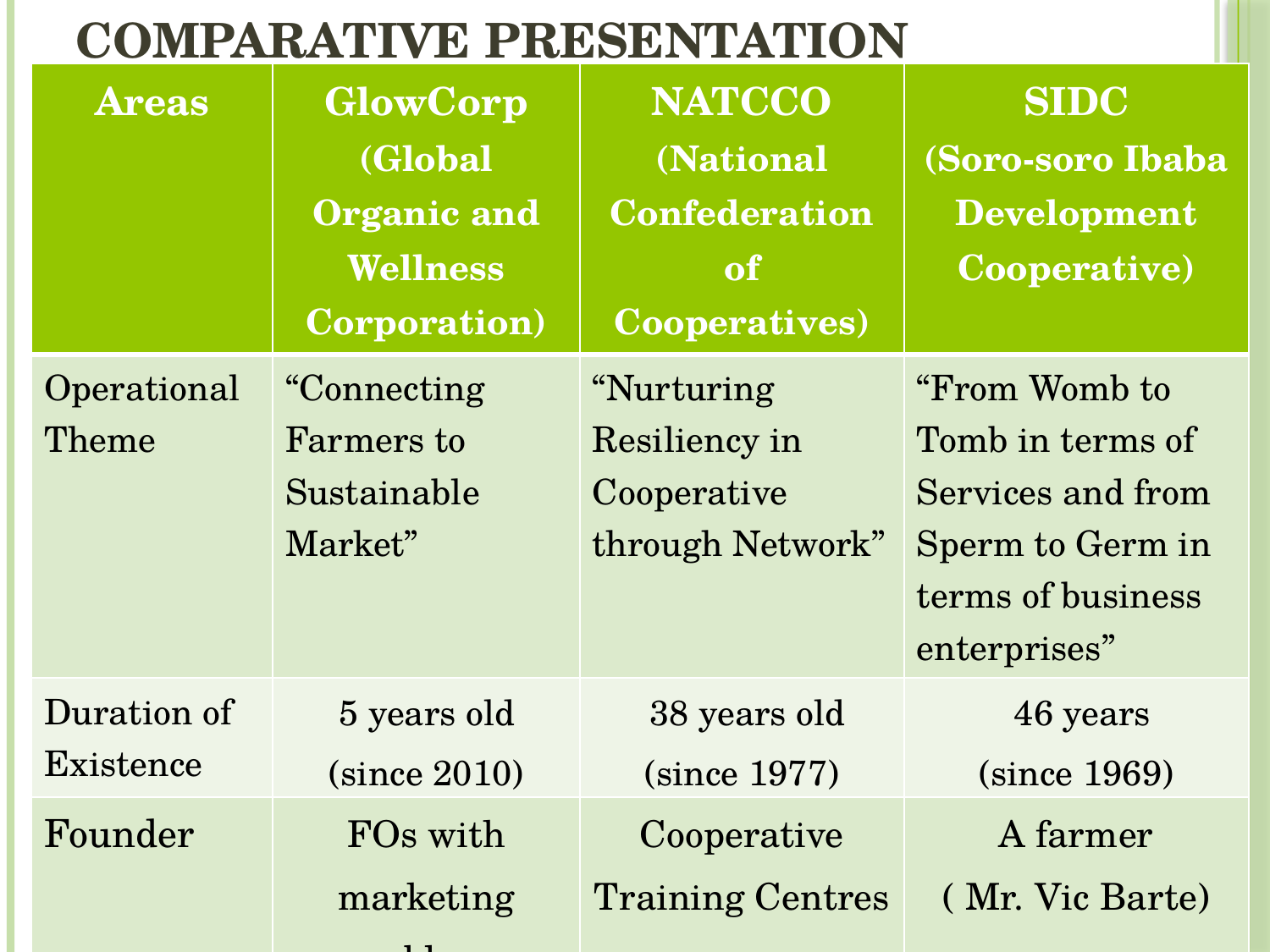

# Comparative presentation
| Areas | GlowCorp (Global Organic and Wellness Corporation) | NATCCO (National Confederation of Cooperatives) | SIDC (Soro-soro Ibaba Development Cooperative) |
| --- | --- | --- | --- |
| Operational Theme | “Connecting Farmers to Sustainable Market” | “Nurturing Resiliency in Cooperative through Network” | “From Womb to Tomb in terms of Services and from Sperm to Germ in terms of business enterprises” |
| Duration of Existence | 5 years old (since 2010) | 38 years old (since 1977) | 46 years (since 1969) |
| Founder | FOs with marketing problems | Cooperative Training Centres | A farmer ( Mr. Vic Barte) |
| Registering Organization | Securities and Exchange Commission (SEC) | Cooperative Development Authority (CDA) | Cooperative Development Authority (CDA) |